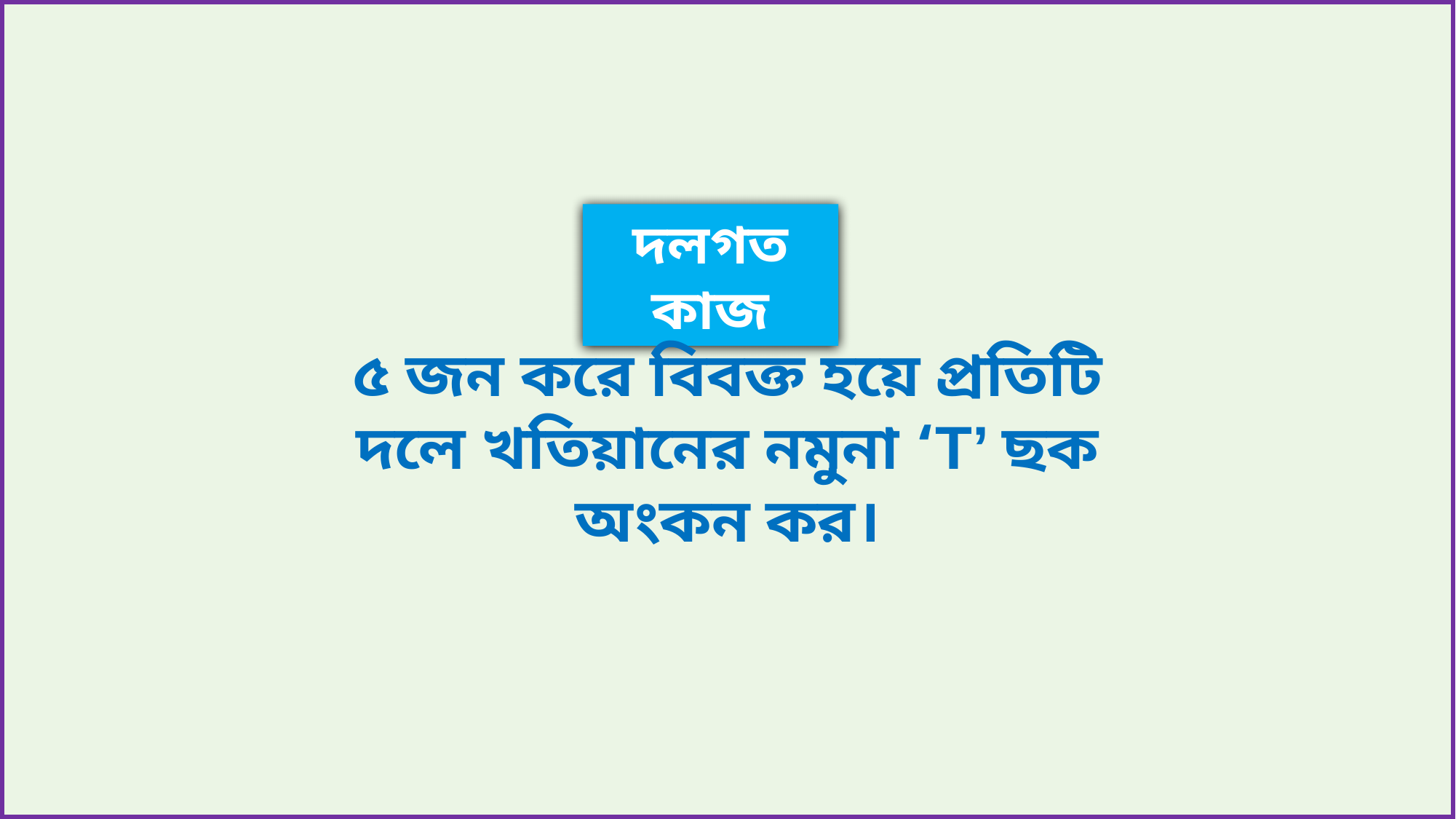

দলগত কাজ
৫ জন করে বিবক্ত হয়ে প্রতিটি দলে খতিয়ানের নমুনা ‘T’ ছক অংকন কর।